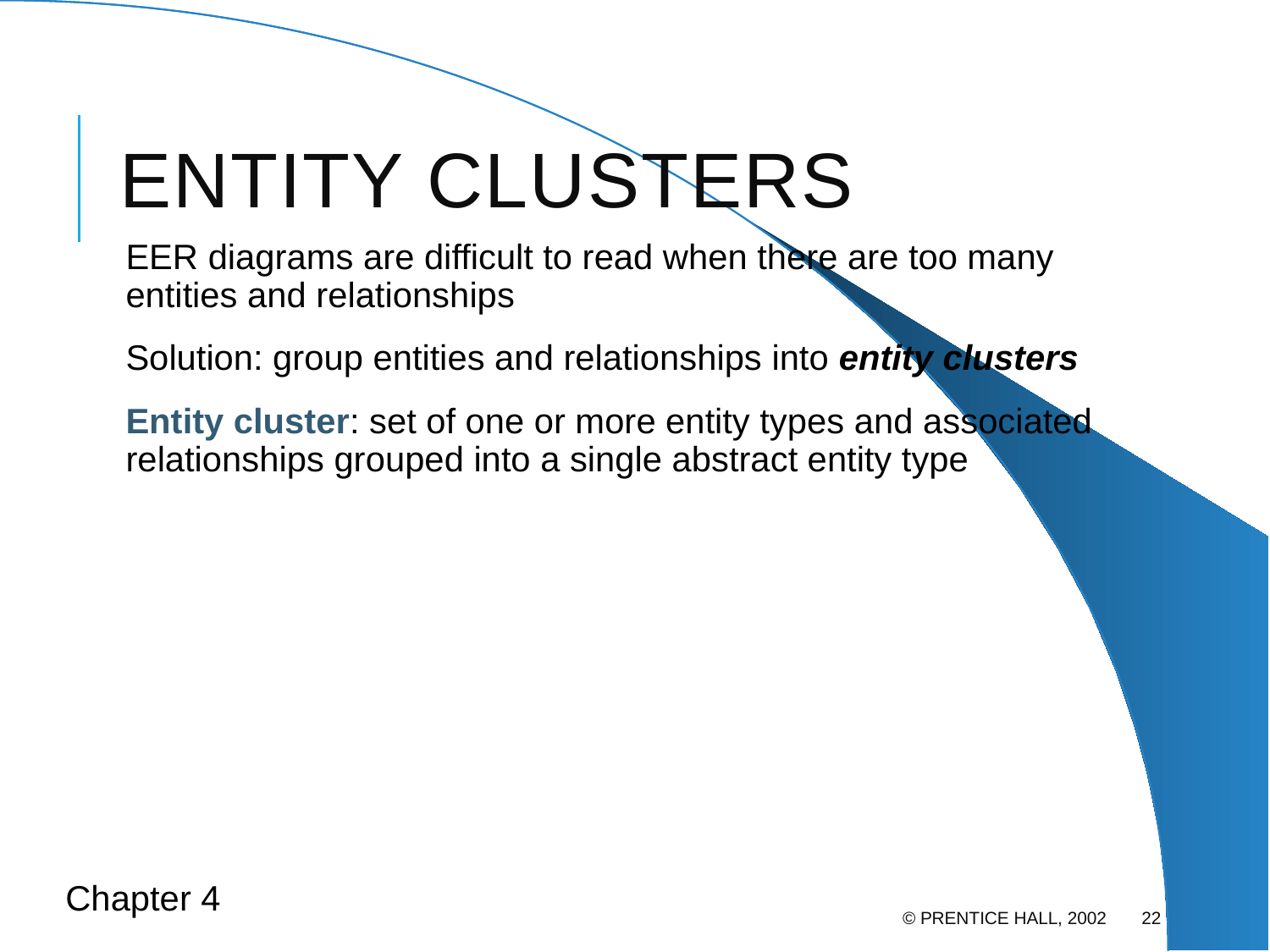

# Entity Clusters
EER diagrams are difficult to read when there are too many entities and relationships
Solution: group entities and relationships into entity clusters
Entity cluster: set of one or more entity types and associated relationships grouped into a single abstract entity type
© Prentice Hall, 2002
22